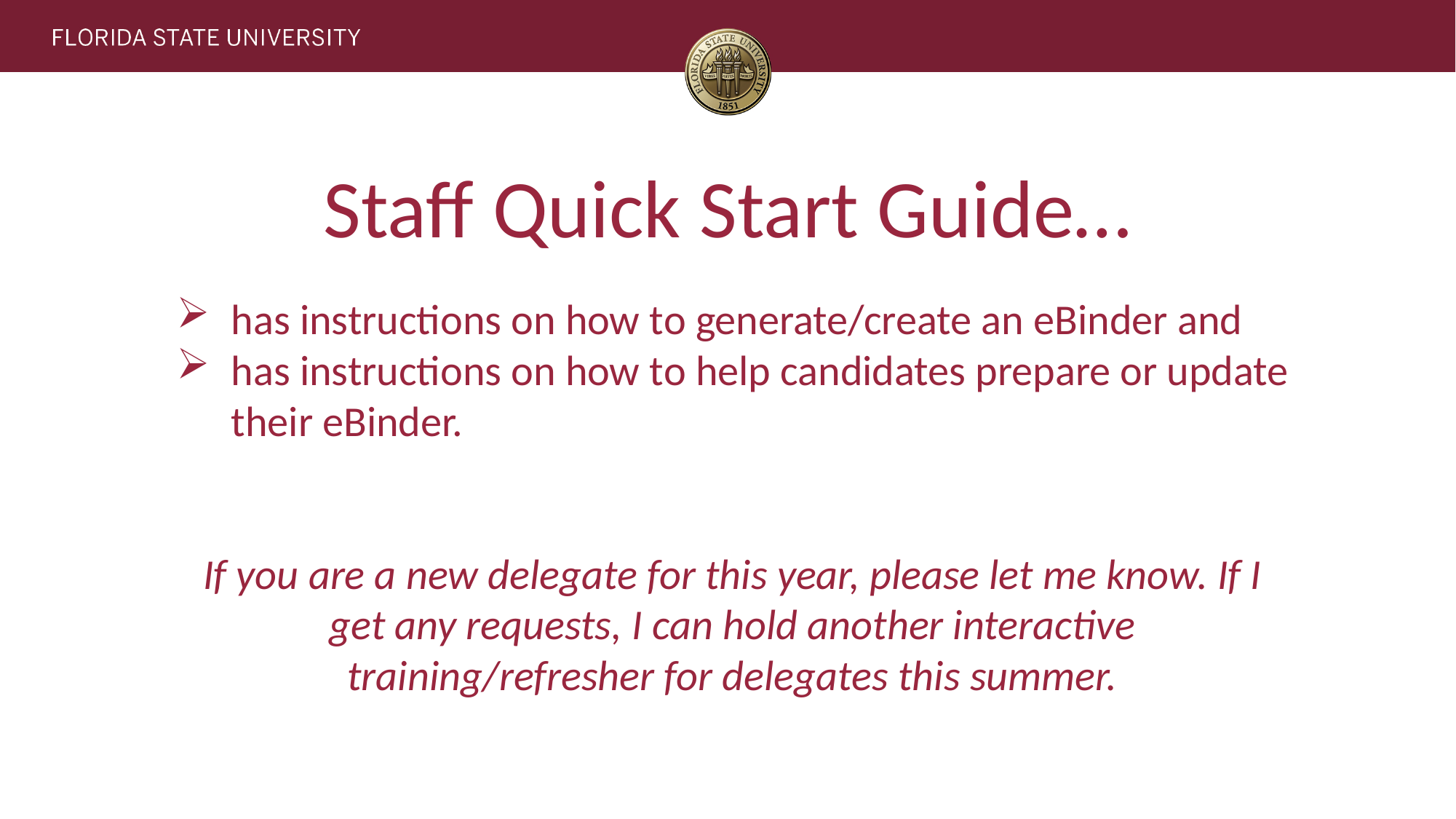

# Staff Quick Start Guide…
has instructions on how to generate/create an eBinder and
has instructions on how to help candidates prepare or update their eBinder.

If you are a new delegate for this year, please let me know. If I get any requests, I can hold another interactive training/refresher for delegates this summer.